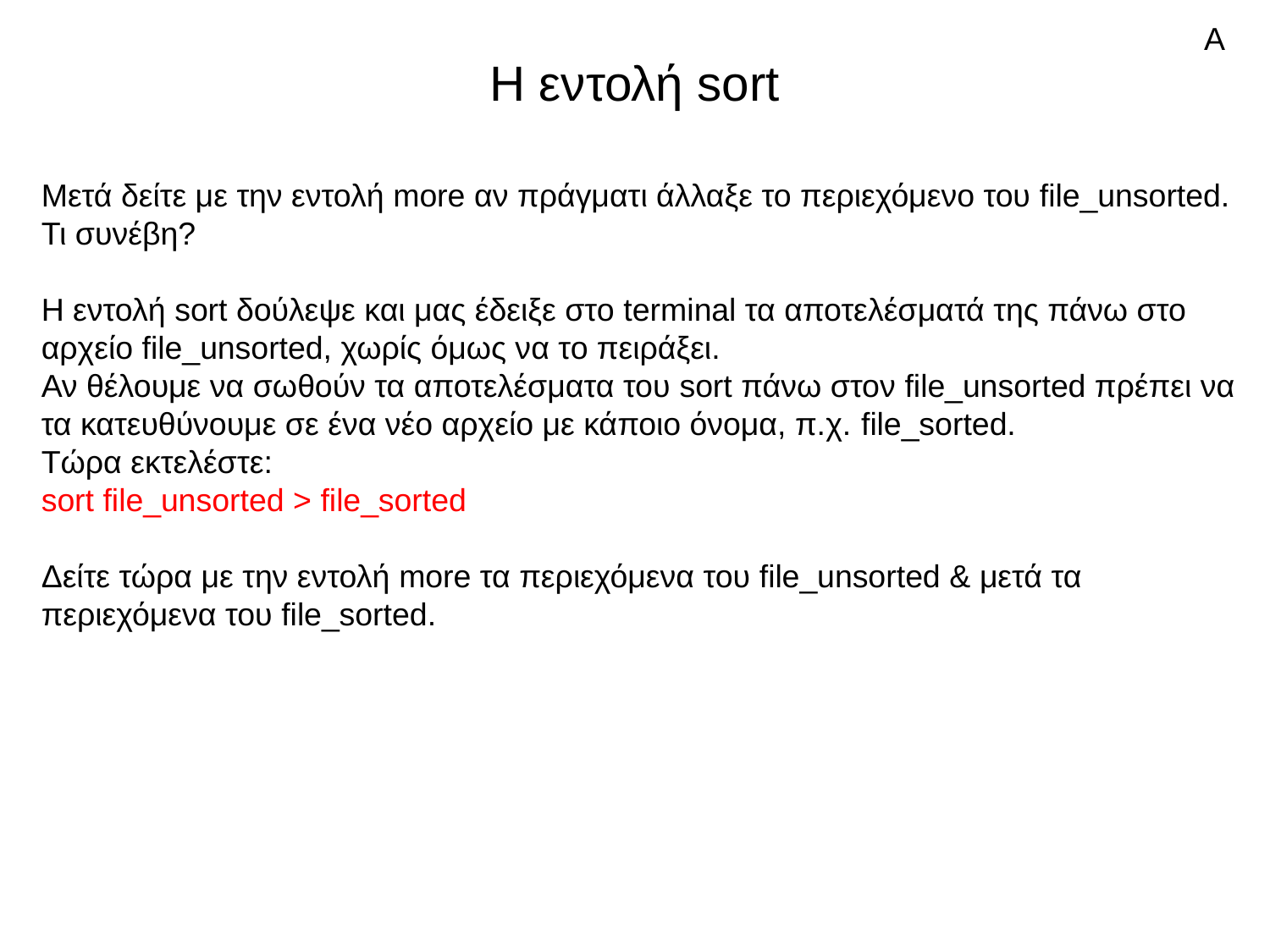

Α
# Η εντολή sort
Μετά δείτε με την εντολή more αν πράγματι άλλαξε το περιεχόμενο του file_unsorted. Τι συνέβη?

Η εντολή sort δούλεψε και μας έδειξε στο terminal τα αποτελέσματά της πάνω στο αρχείο file_unsorted, χωρίς όμως να το πειράξει.
Αν θέλουμε να σωθούν τα αποτελέσματα του sort πάνω στον file_unsorted πρέπει να τα κατευθύνουμε σε ένα νέο αρχείο με κάποιο όνομα, π.χ. file_sorted.
Τώρα εκτελέστε:
sort file_unsorted > file_sorted

Δείτε τώρα με την εντολή more τα περιεχόμενα του file_unsorted & μετά τα περιεχόμενα του file_sorted.